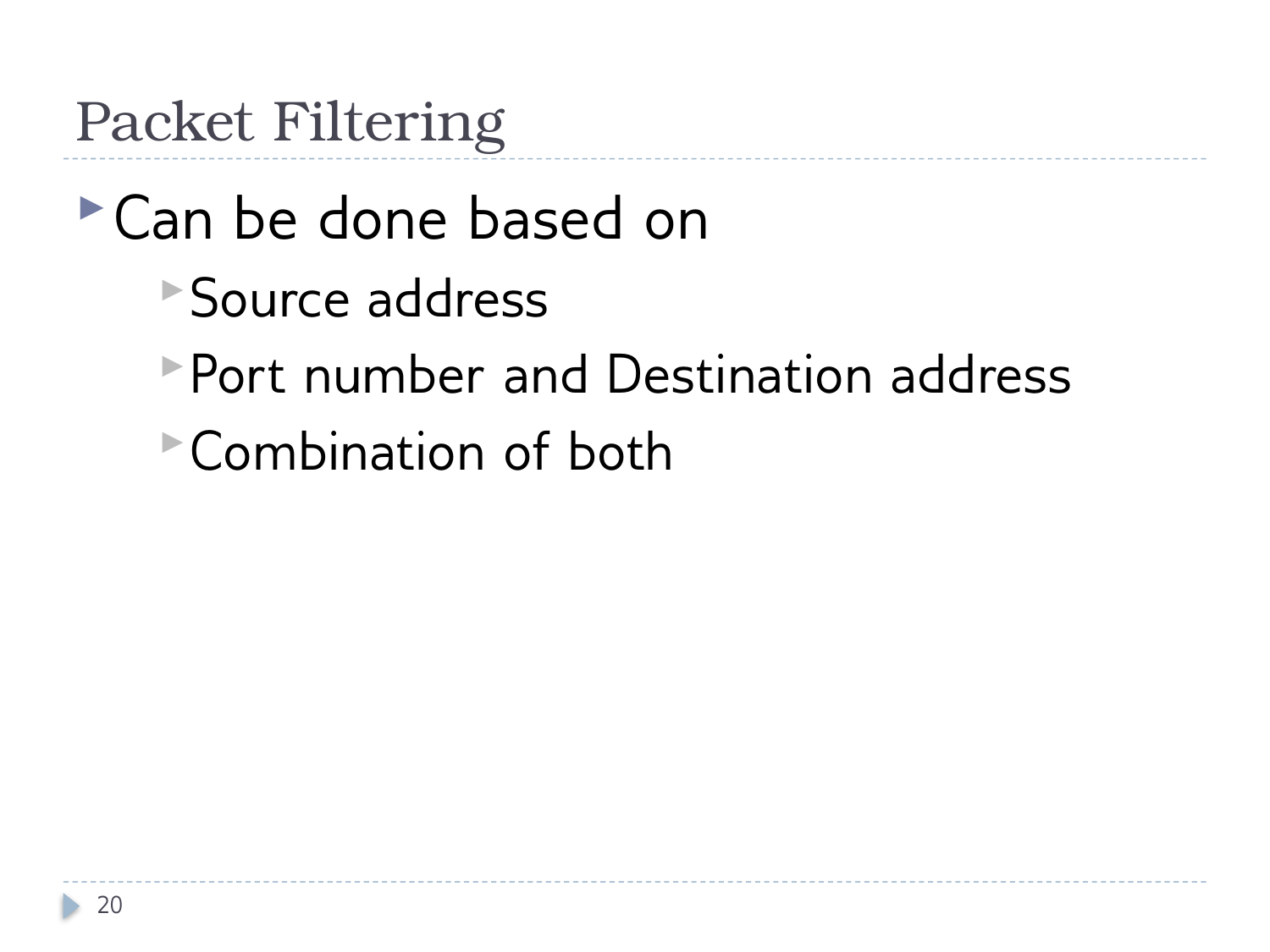

# Packet Filtering
Can be done based on
Source address
Port number and Destination address
Combination of both

20